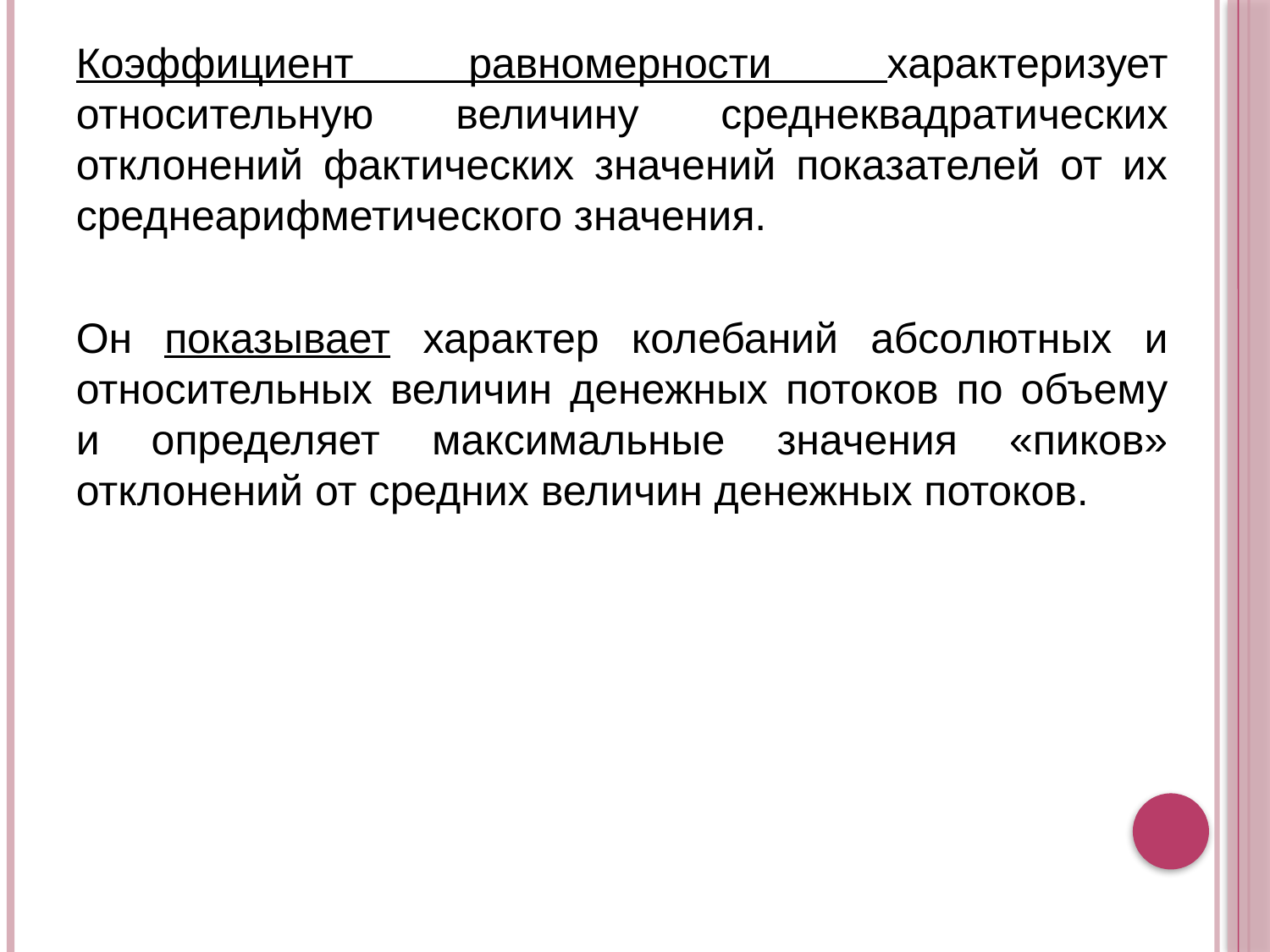

Коэффициент равномерности характеризует относительную величину среднеквадратических отклонений фактических значений показателей от их среднеарифметического значения.

Он показывает характер колебаний абсолютных и относительных величин денежных потоков по объему и определяет максимальные значения «пиков» отклонений от средних величин денежных потоков.